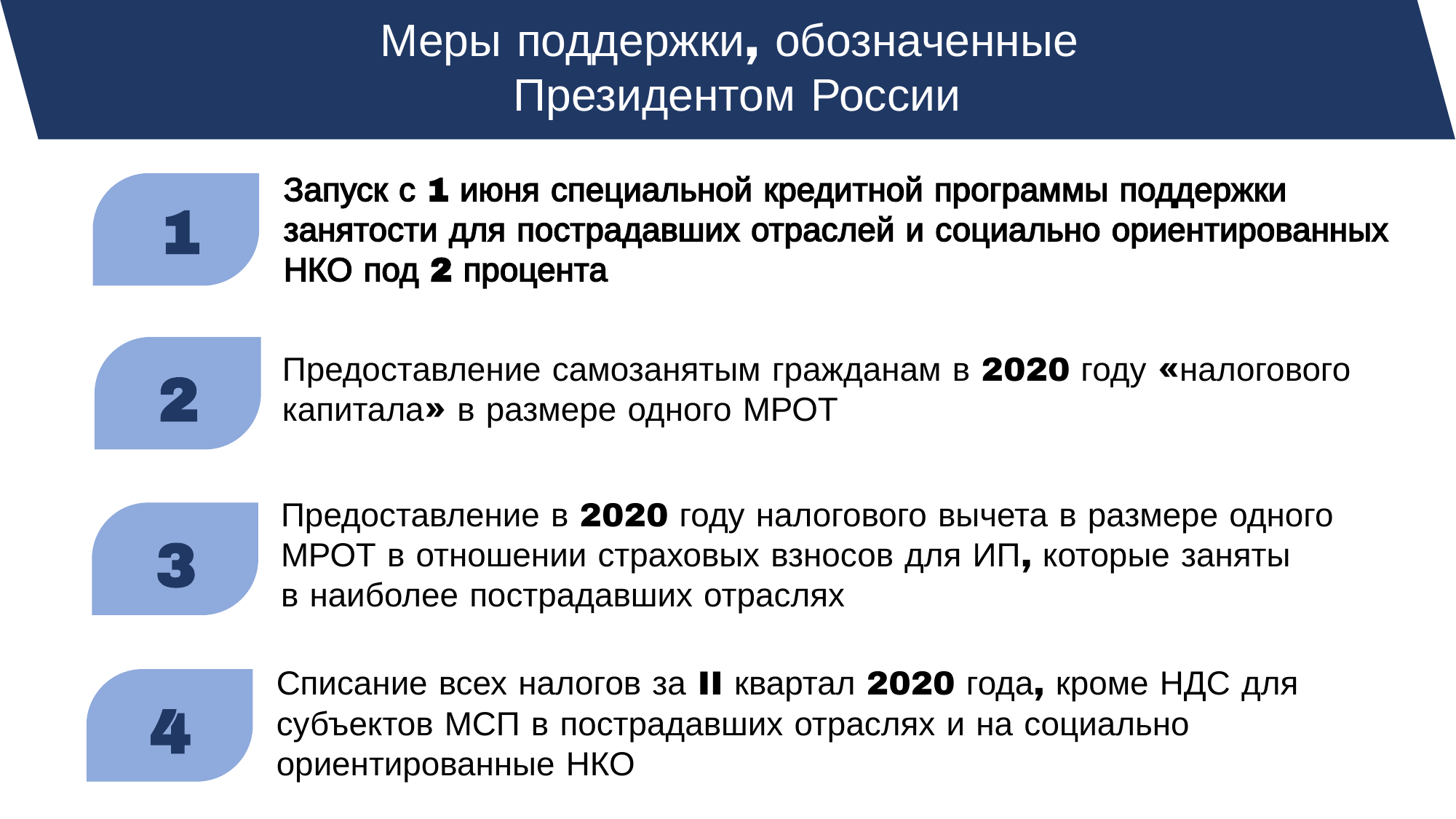

Меры поддержки, обозначенные
Президентом России
Запуск с 1 июня специальной кредитной программы поддержки занятости для пострадавших отраслей и социально ориентированных НКО под 2 процента

1
4

Предоставление самозанятым гражданам в 2020 году «налогового капитала» в размере одного МРОТ
2
Предоставление в 2020 году налогового вычета в размере одного МРОТ в отношении страховых взносов для ИП, которые заняты в наиболее пострадавших отраслях
4

3
Списание всех налогов за II квартал 2020 года, кроме НДС для субъектов МСП в пострадавших отраслях и на социально ориентированные НКО

4